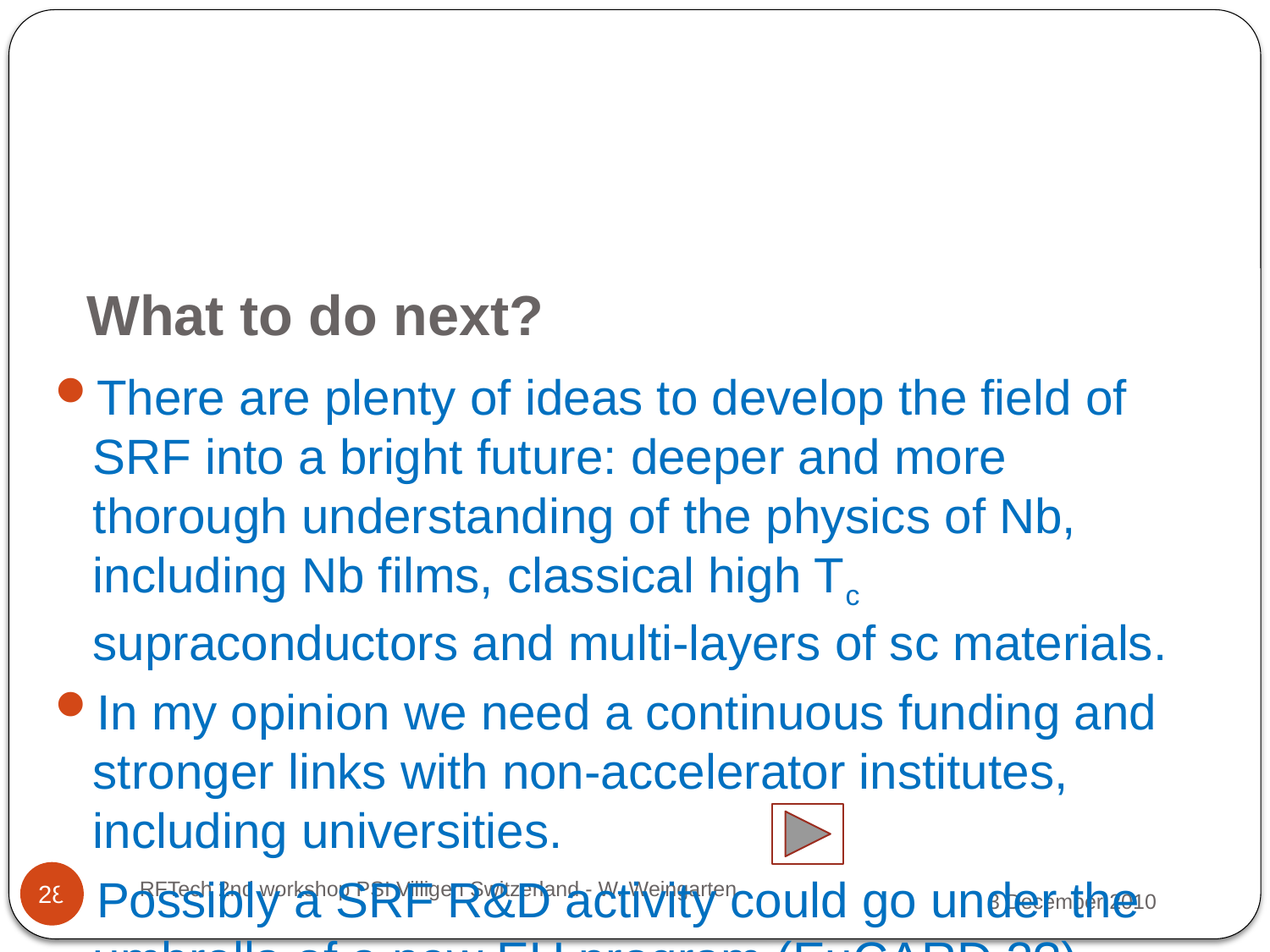

# What to do next?
There are plenty of ideas to develop the field of SRF into a bright future: deeper and more thorough understanding of the physics of Nb, including Nb films, classical high Tc supraconductors and multi-layers of sc materials.
In my opinion we need a continuous funding and stronger links with non-accelerator institutes, including universities.
Possibly a SRF R&D activity could go under the umbrella of a new EU program (EuCARD 2?).

RFTech 2nd workshop PSI Villigen Switzerland - W. Weingarten
28
3 December 2010